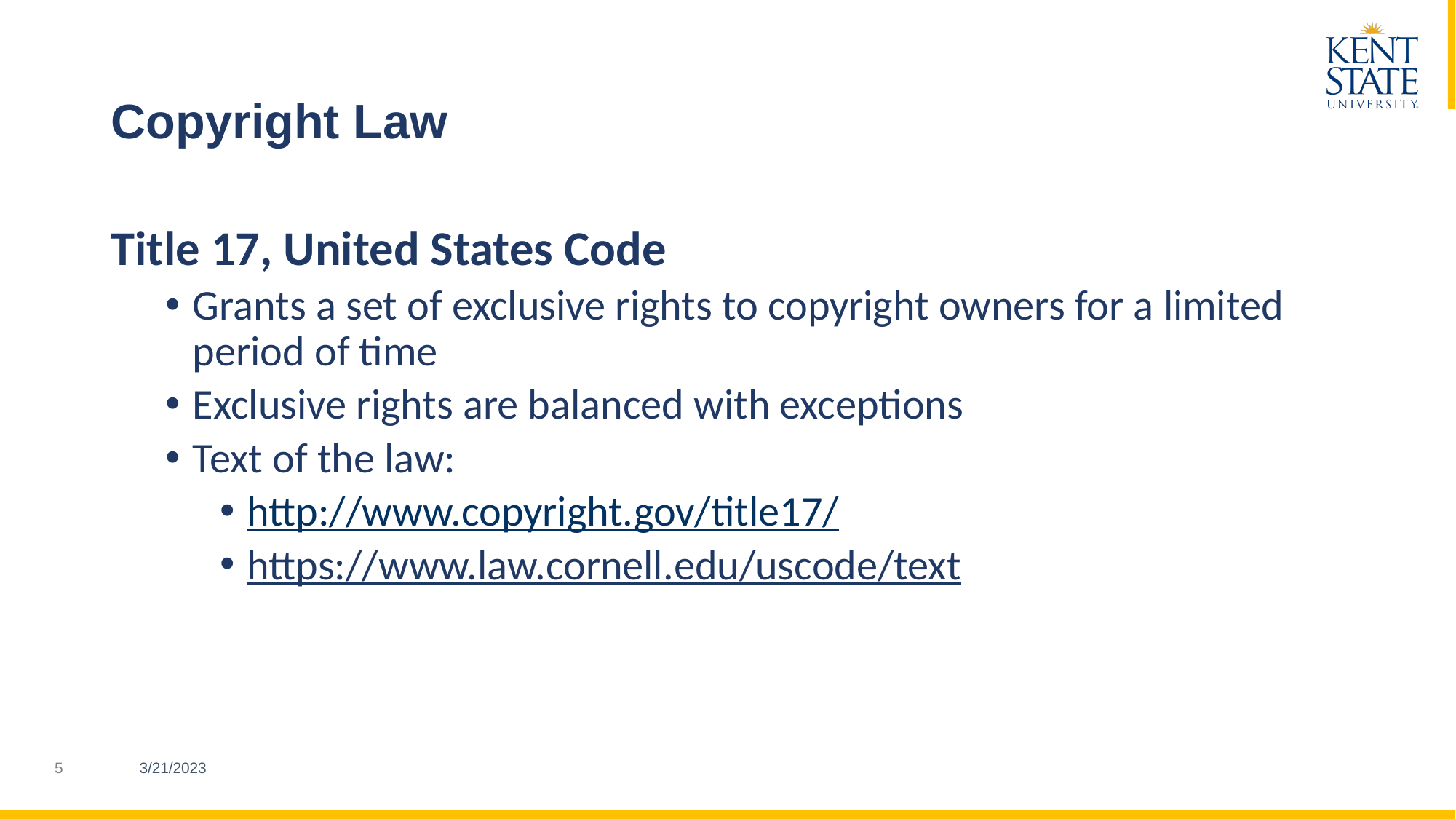

# Copyright Law
Title 17, United States Code
Grants a set of exclusive rights to copyright owners for a limited period of time
Exclusive rights are balanced with exceptions
Text of the law:
http://www.copyright.gov/title17/
https://www.law.cornell.edu/uscode/text

3/21/2023